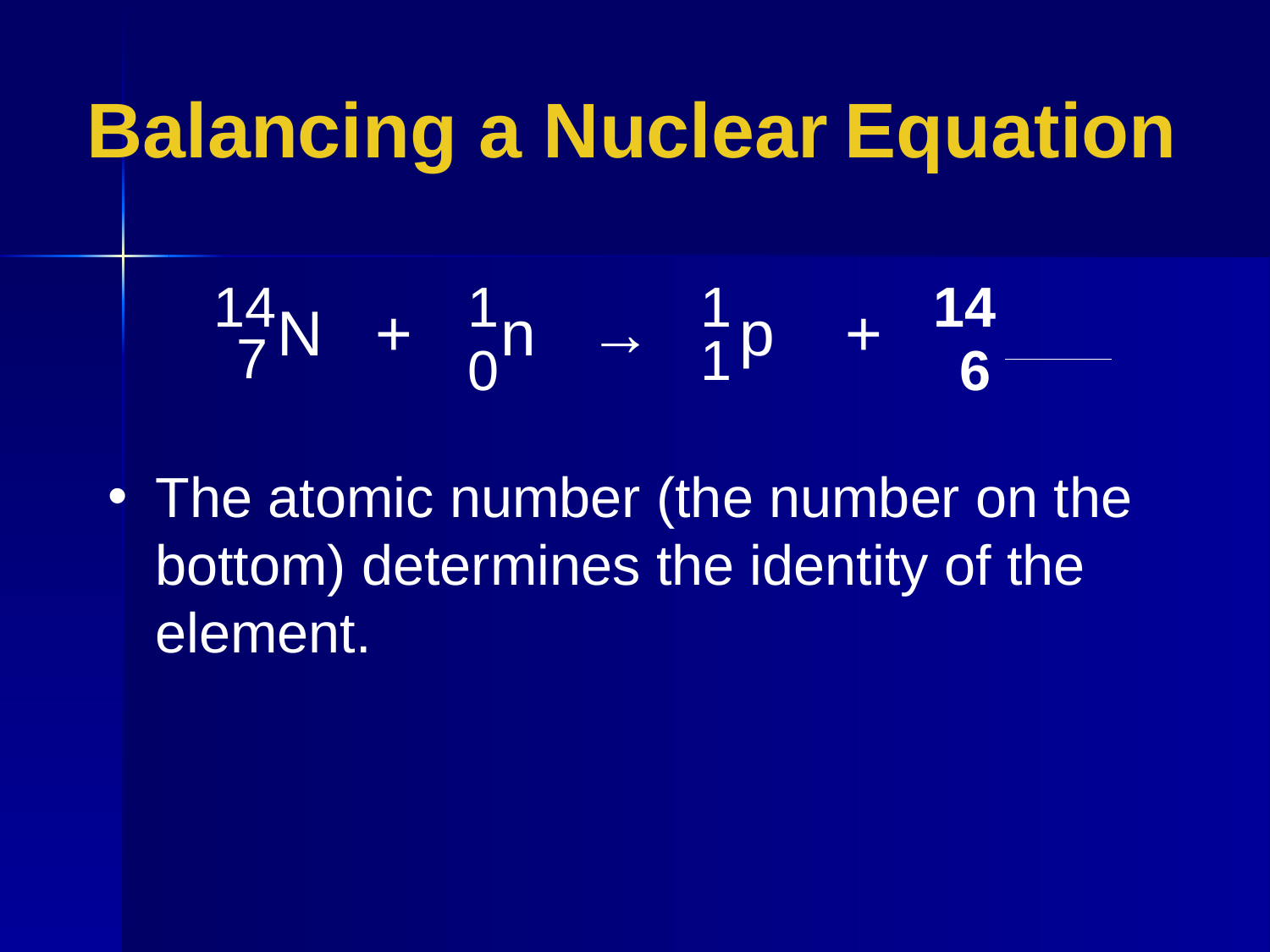

Balancing a Nuclear Equation
14
1
1
14
N   +     n   →     p    +
7
1
0
 6
The atomic number (the number on the bottom) determines the identity of the element.